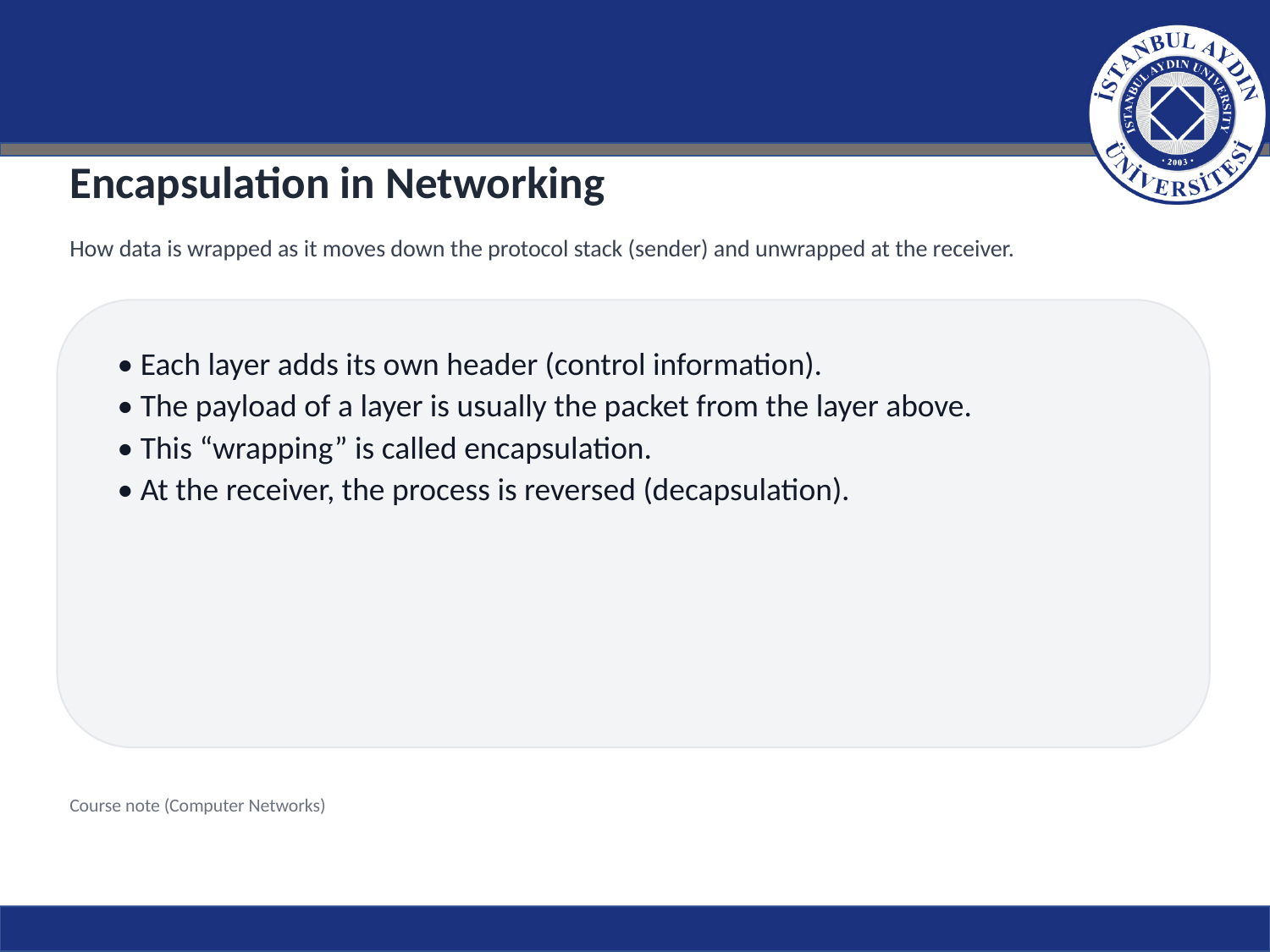

Encapsulation in Networking
How data is wrapped as it moves down the protocol stack (sender) and unwrapped at the receiver.

• Each layer adds its own header (control information).
• The payload of a layer is usually the packet from the layer above.
• This “wrapping” is called encapsulation.
• At the receiver, the process is reversed (decapsulation).
Course note (Computer Networks)